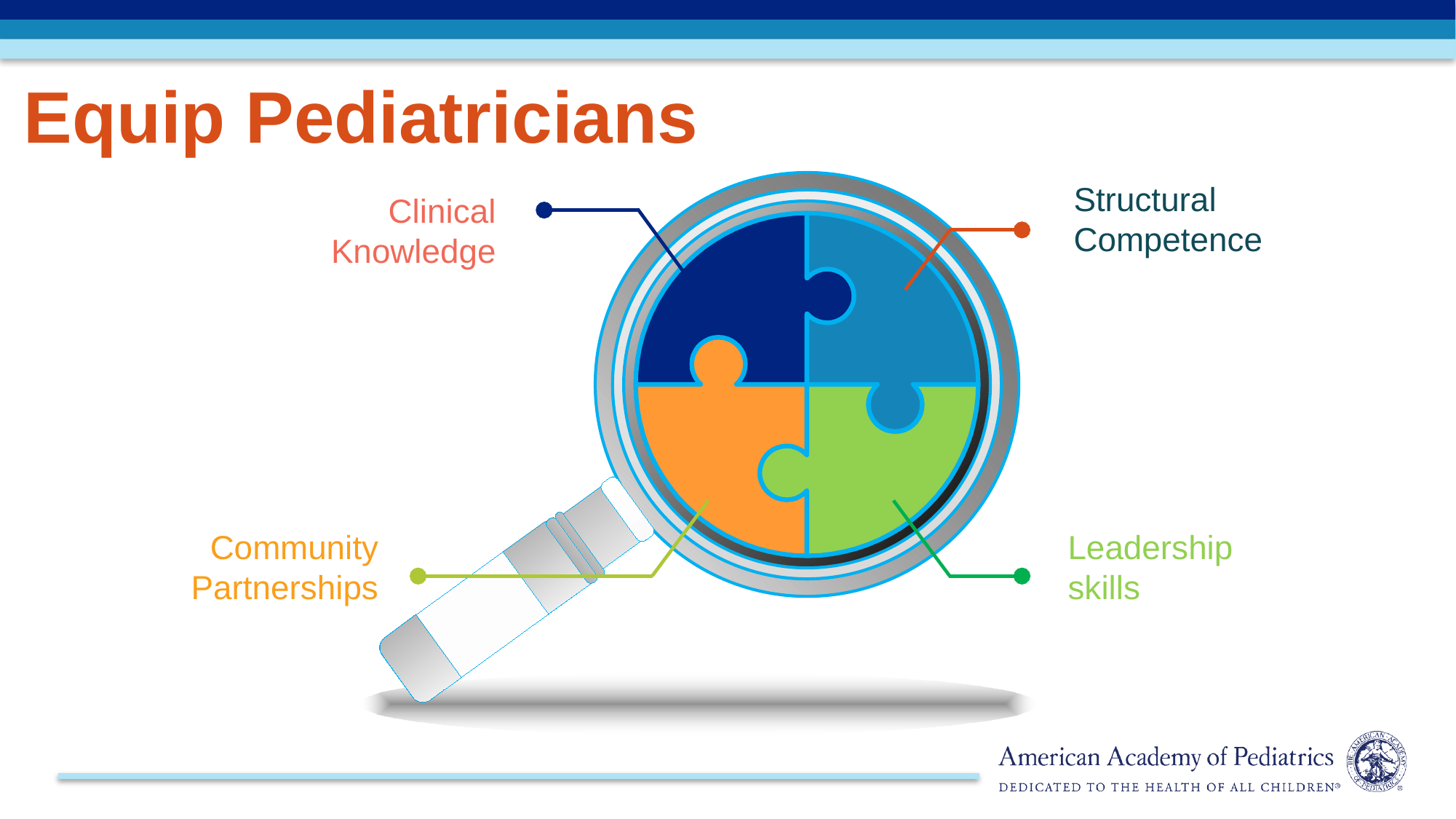

# Equip Pediatricians

Structural Competence
Clinical Knowledge
Leadership skills
Community Partnerships